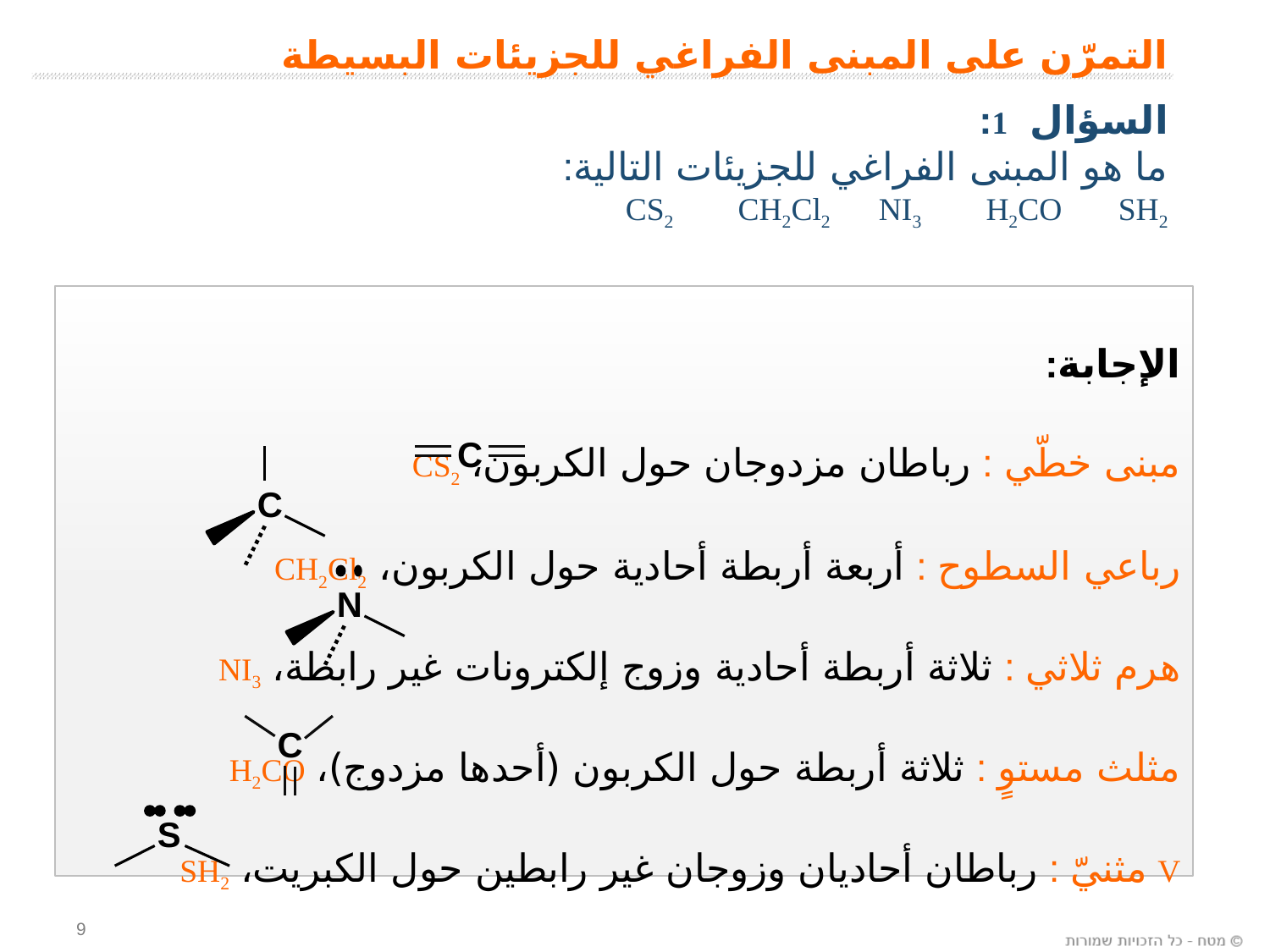

التمرّن على المبنى الفراغي للجزيئات البسيطة

السؤال  1:
ما هو المبنى الفراغي للجزيئات التالية:
CS2        CH2Cl2      NI3        H2CO       SH2
الإجابة:
مبنى خطّي : رباطان مزدوجان حول الكربون، CS2
رباعي السطوح : أربعة أربطة أحادية حول الكربون، CH2Cl2
هرم ثلاثي : ثلاثة أربطة أحادية وزوج إلكترونات غير رابطة، NI3
مثلث مستوٍ : ثلاثة أربطة حول الكربون (أحدها مزدوج)، H2CO
V مثنيّ : رباطان أحاديان وزوجان غير رابطين حول الكبريت، SH2
C
C

N

C
S

9